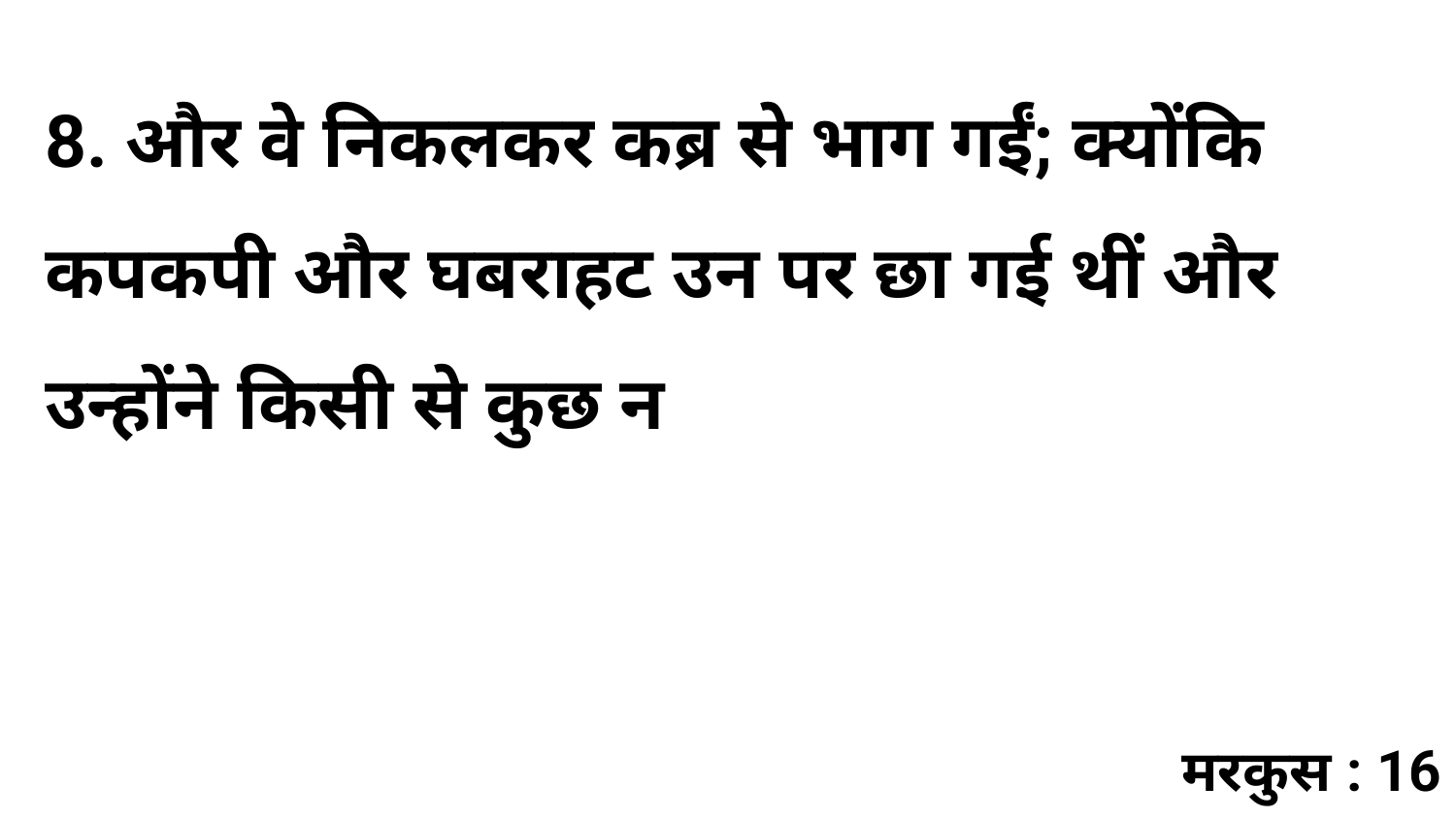

8. और वे निकलकर कब्र से भाग गईं; क्योंकि कपकपी और घबराहट उन पर छा गई थीं और उन्होंने किसी से कुछ न
मरकुस : 16